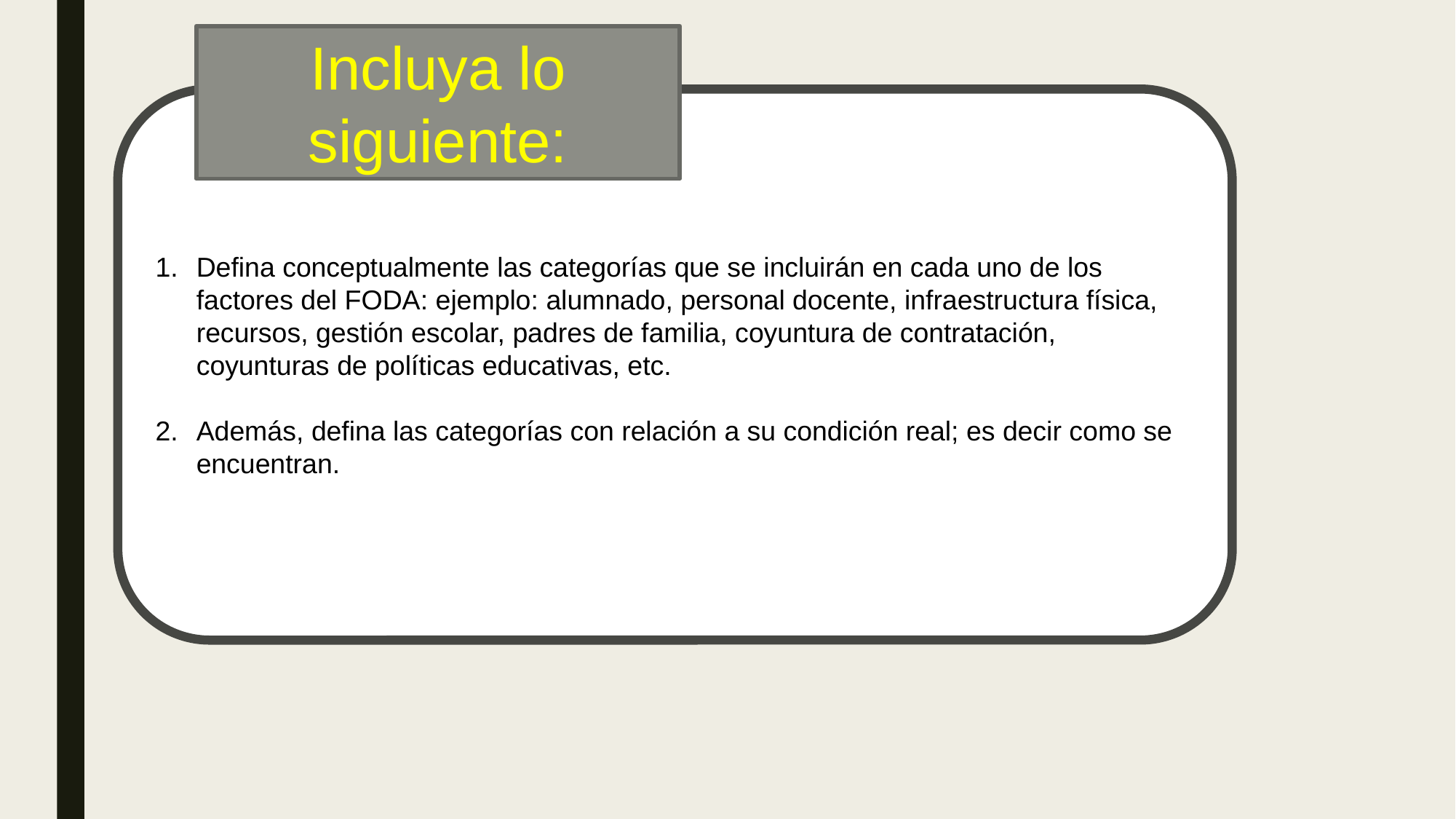

Incluya lo siguiente:

Defina conceptualmente las categorías que se incluirán en cada uno de los factores del FODA: ejemplo: alumnado, personal docente, infraestructura física, recursos, gestión escolar, padres de familia, coyuntura de contratación, coyunturas de políticas educativas, etc.

Además, defina las categorías con relación a su condición real; es decir como se encuentran.